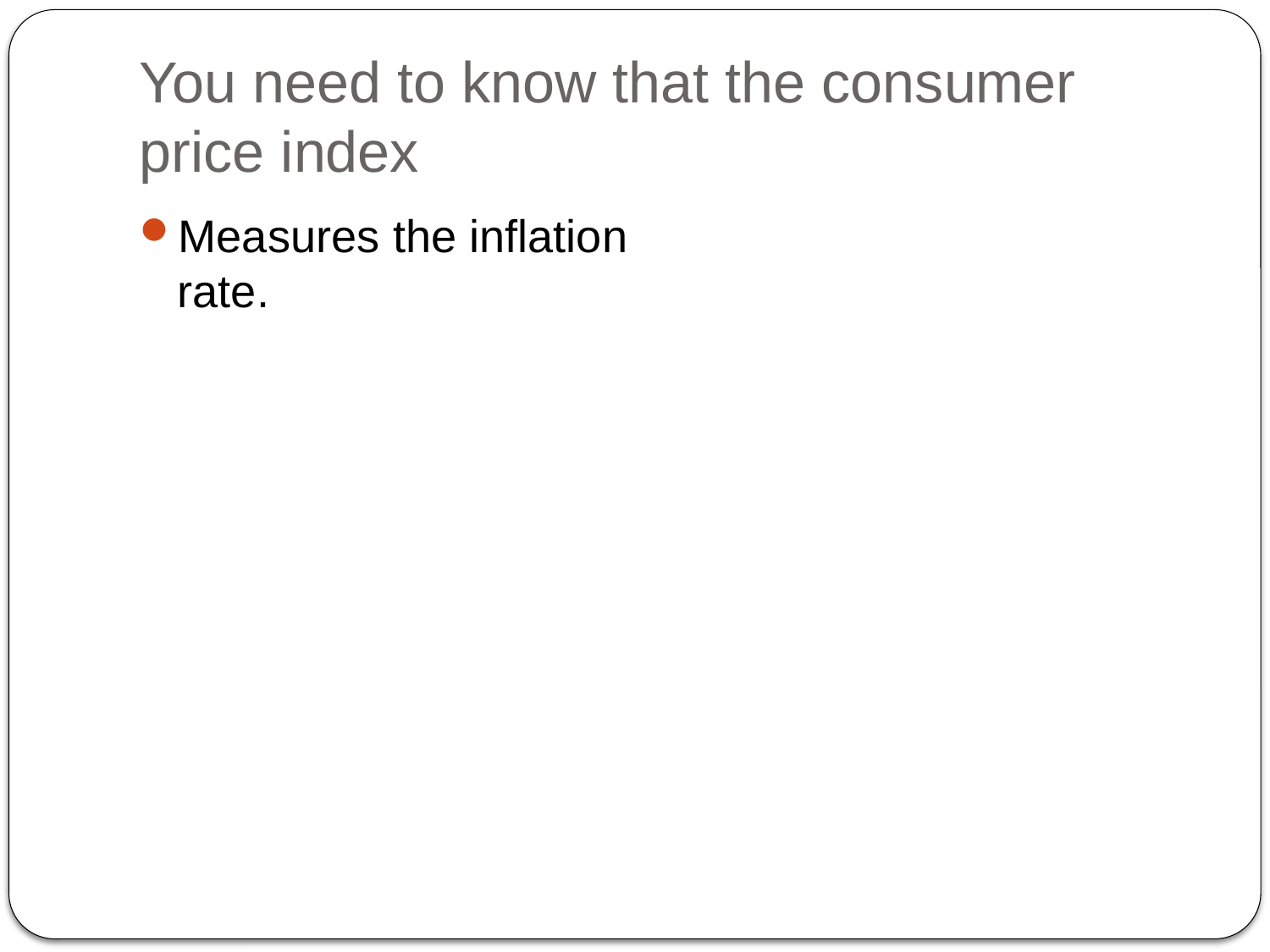

# You need to know that the consumer price index
Measures the inflation rate.